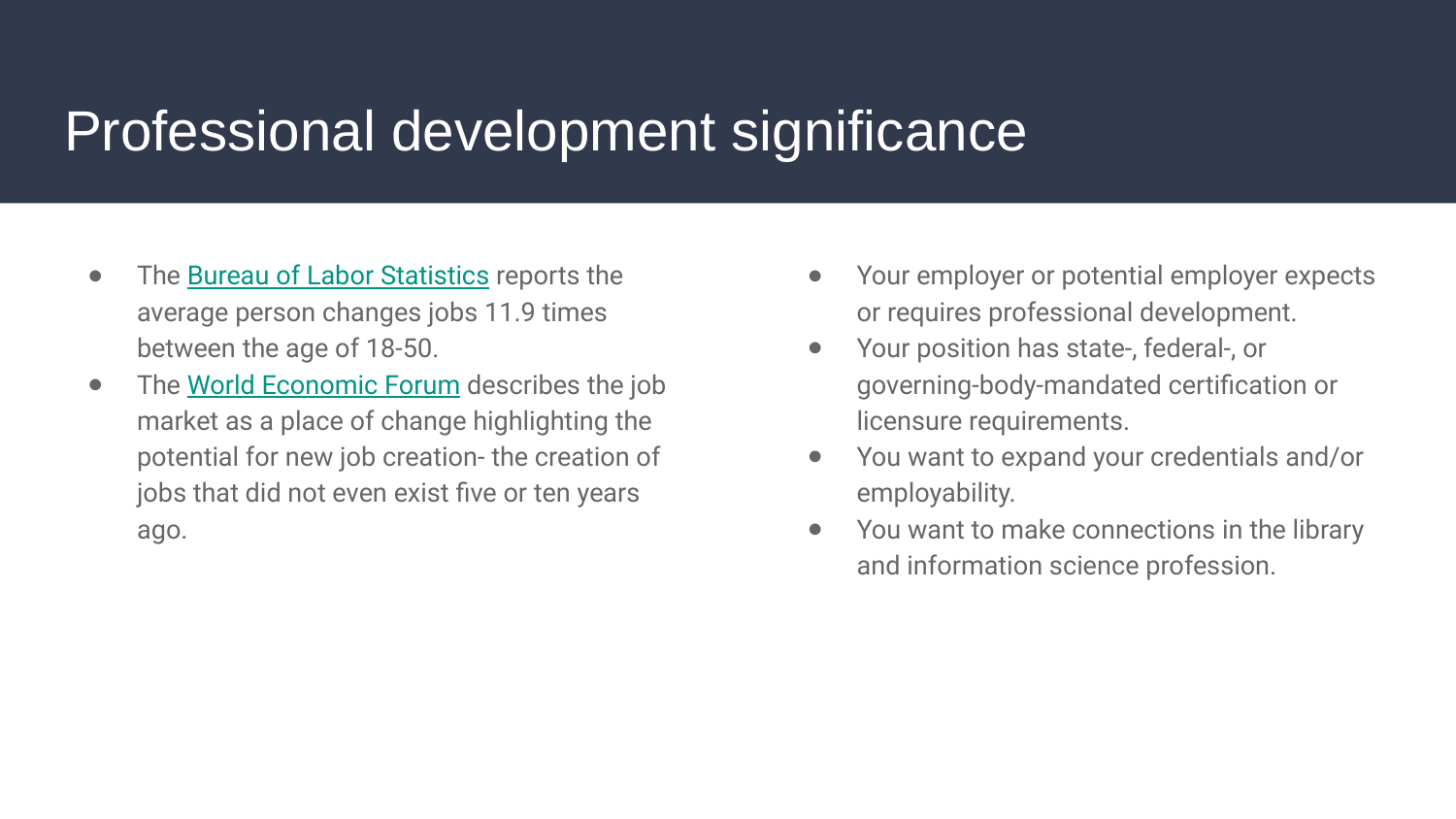

# Professional development significance
The Bureau of Labor Statistics reports the average person changes jobs 11.9 times between the age of 18-50.
The World Economic Forum describes the job market as a place of change highlighting the potential for new job creation- the creation of jobs that did not even exist five or ten years ago.

Your employer or potential employer expects or requires professional development.
Your position has state-, federal-, or governing-body-mandated certification or licensure requirements.
You want to expand your credentials and/or employability.
You want to make connections in the library and information science profession.